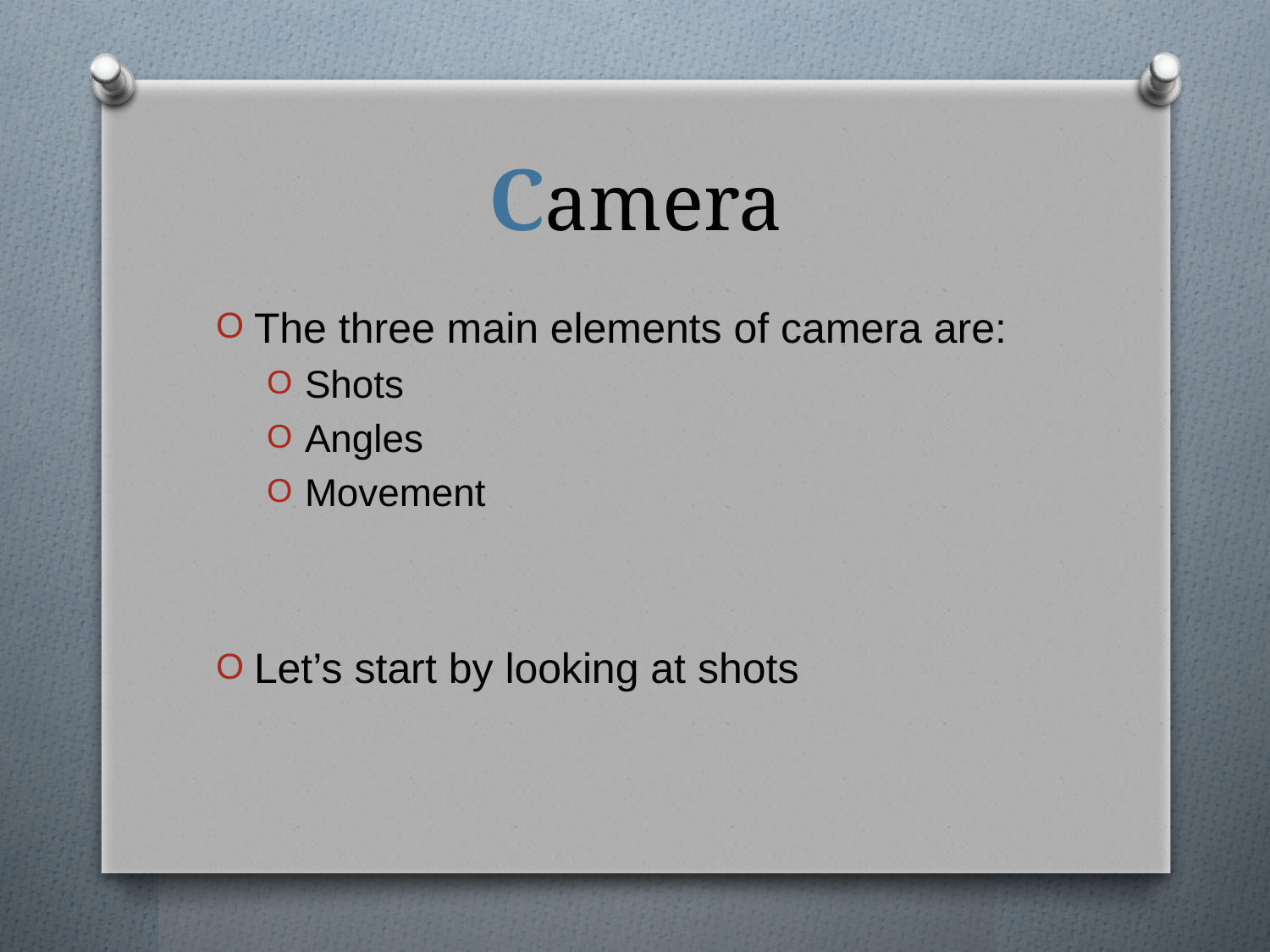

# Camera
The three main elements of camera are:
Shots
Angles
Movement

Let’s start by looking at shots